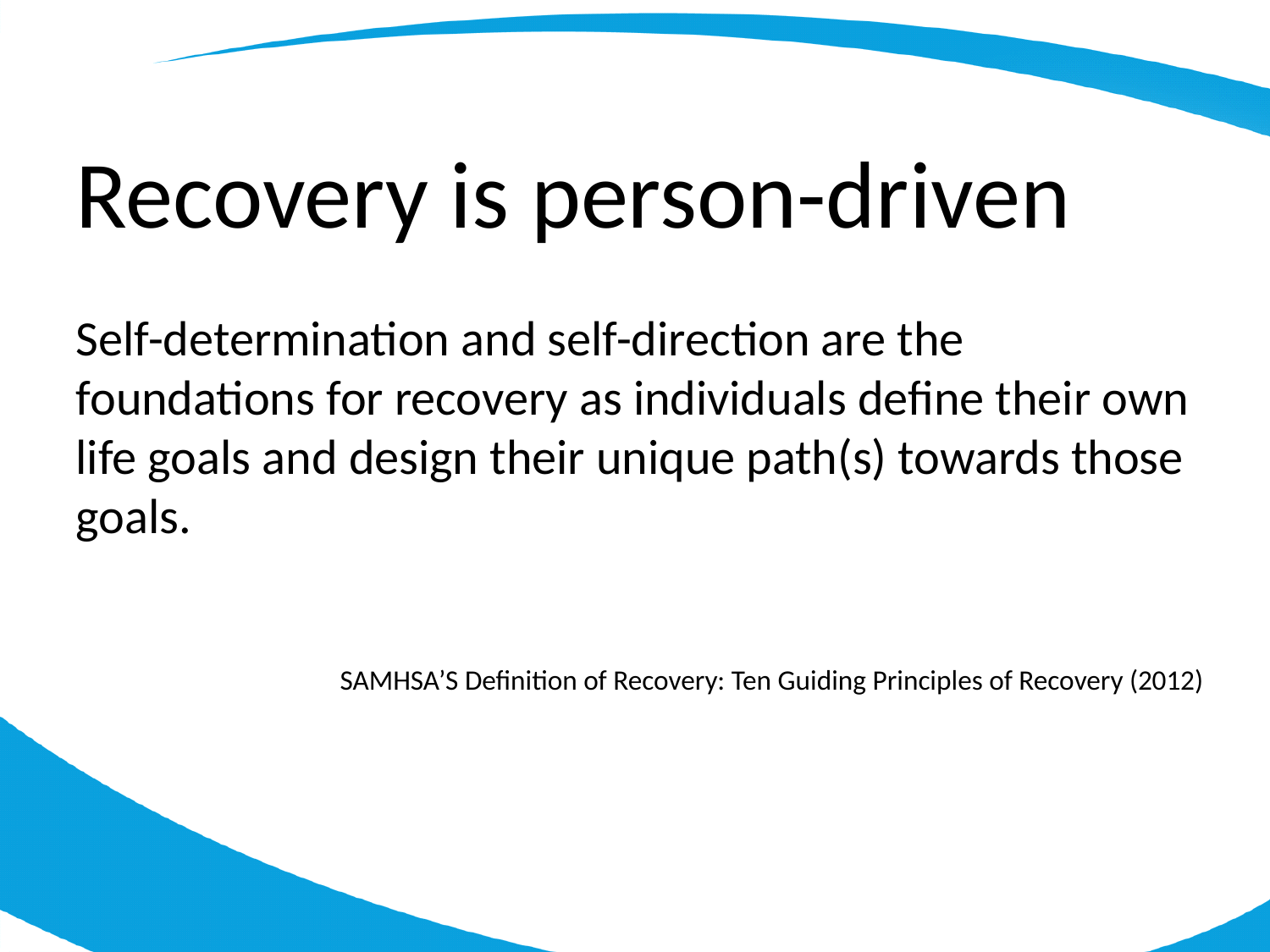

Recovery is person-driven

Self-determination and self-direction are the foundations for recovery as individuals define their own life goals and design their unique path(s) towards those goals.

SAMHSA’S Definition of Recovery: Ten Guiding Principles of Recovery (2012)